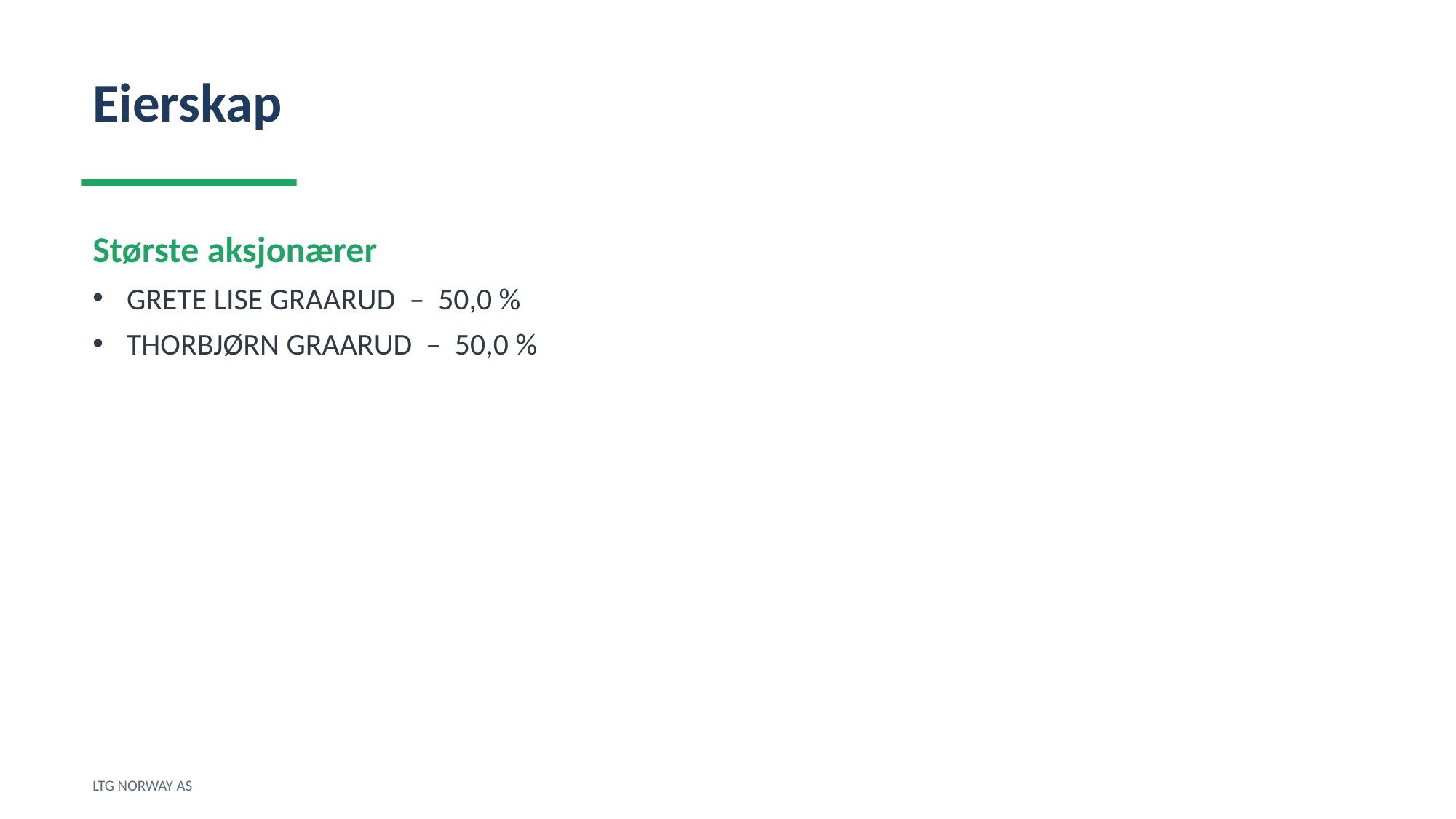

Eierskap

Største aksjonærer
GRETE LISE GRAARUD  –  50,0 %
THORBJØRN GRAARUD  –  50,0 %
LTG NORWAY AS